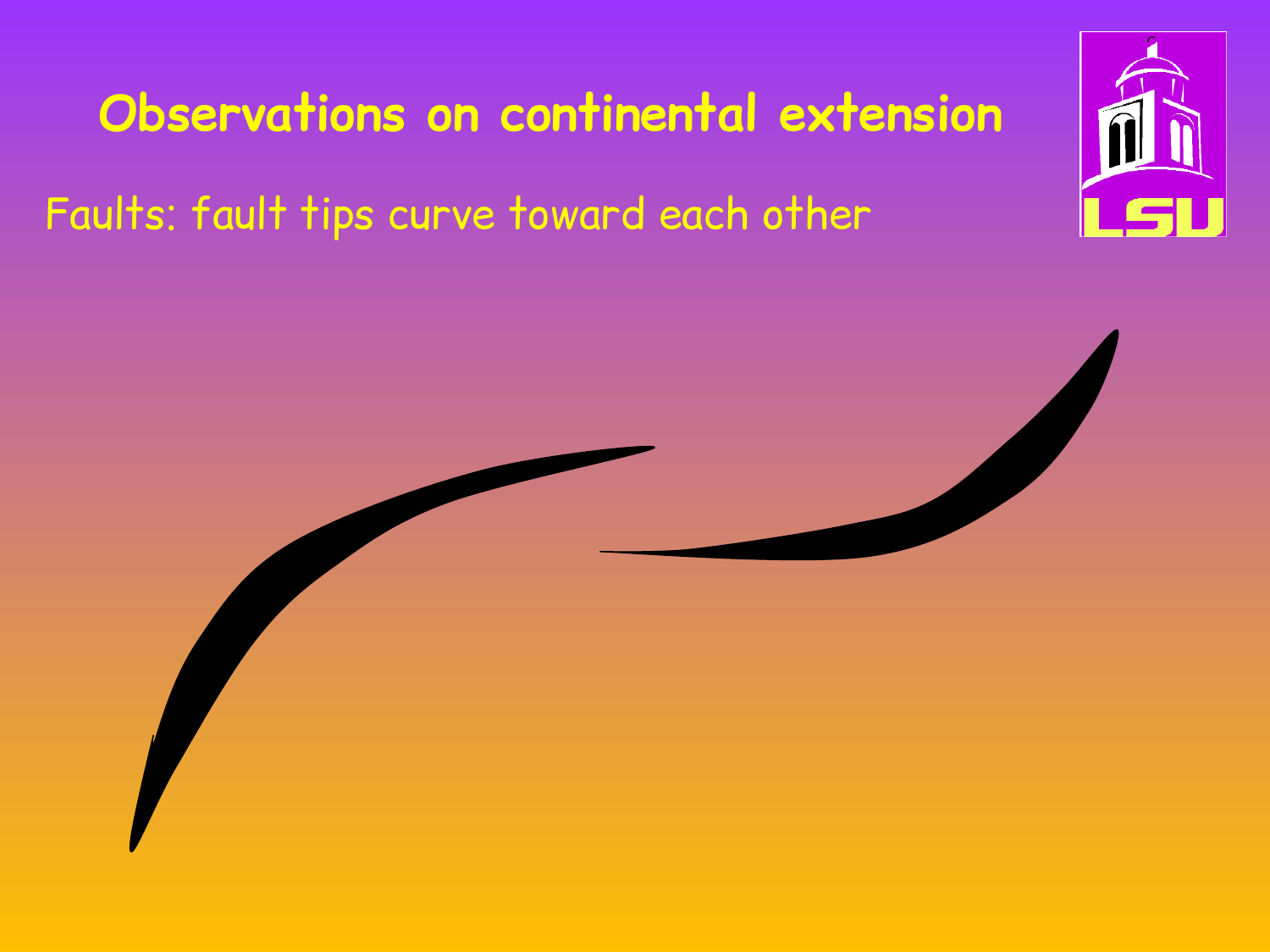

# Observations on continental extension
Faults: fault tips curve toward each other